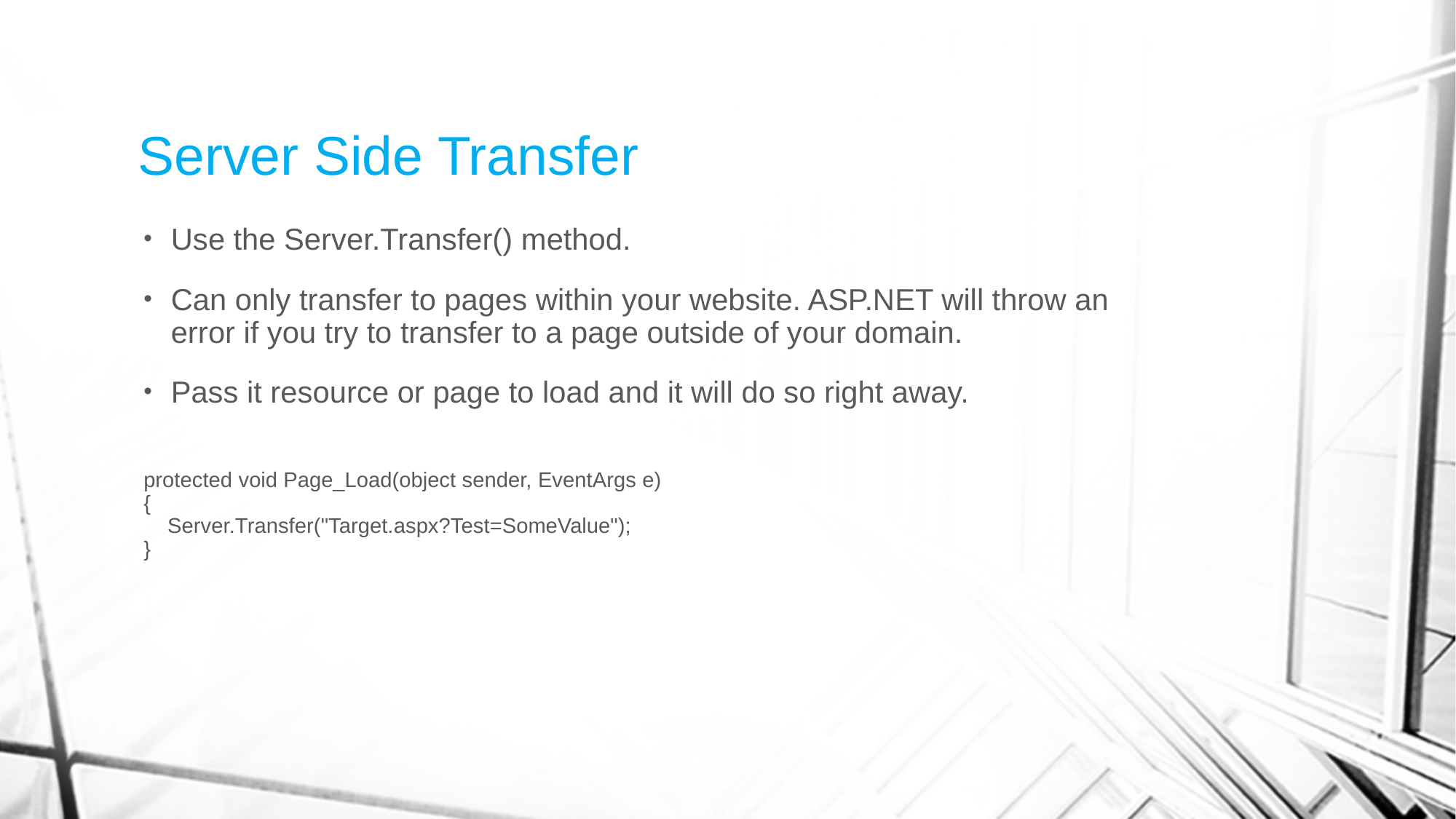

# Server Side Transfer
Use the Server.Transfer() method.
Can only transfer to pages within your website. ASP.NET will throw an error if you try to transfer to a page outside of your domain.
Pass it resource or page to load and it will do so right away.

protected void Page_Load(object sender, EventArgs e)
{
    Server.Transfer("Target.aspx?Test=SomeValue");
}